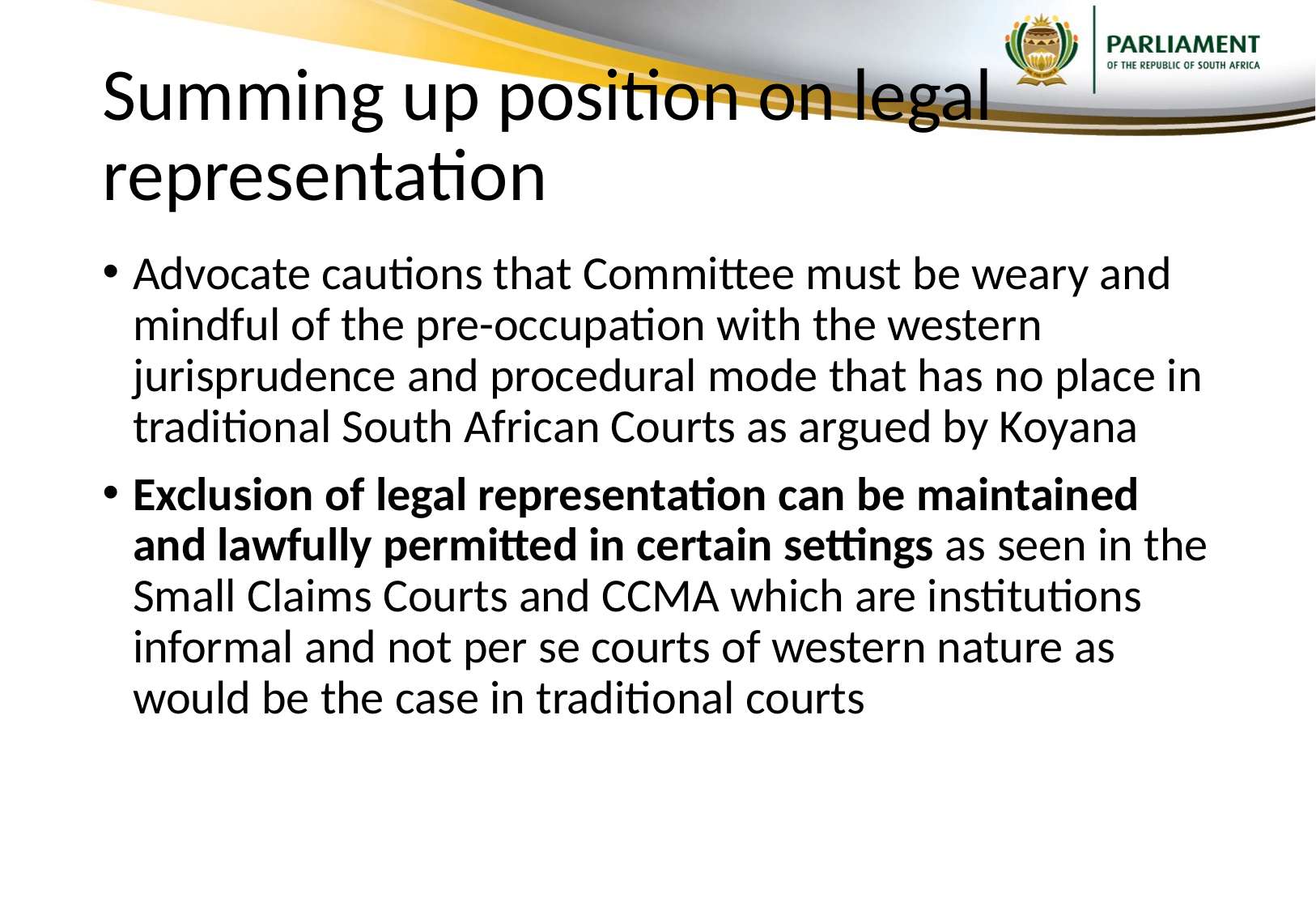

# Summing up position on legal representation
Advocate cautions that Committee must be weary and mindful of the pre-occupation with the western jurisprudence and procedural mode that has no place in traditional South African Courts as argued by Koyana
Exclusion of legal representation can be maintained and lawfully permitted in certain settings as seen in the Small Claims Courts and CCMA which are institutions informal and not per se courts of western nature as would be the case in traditional courts